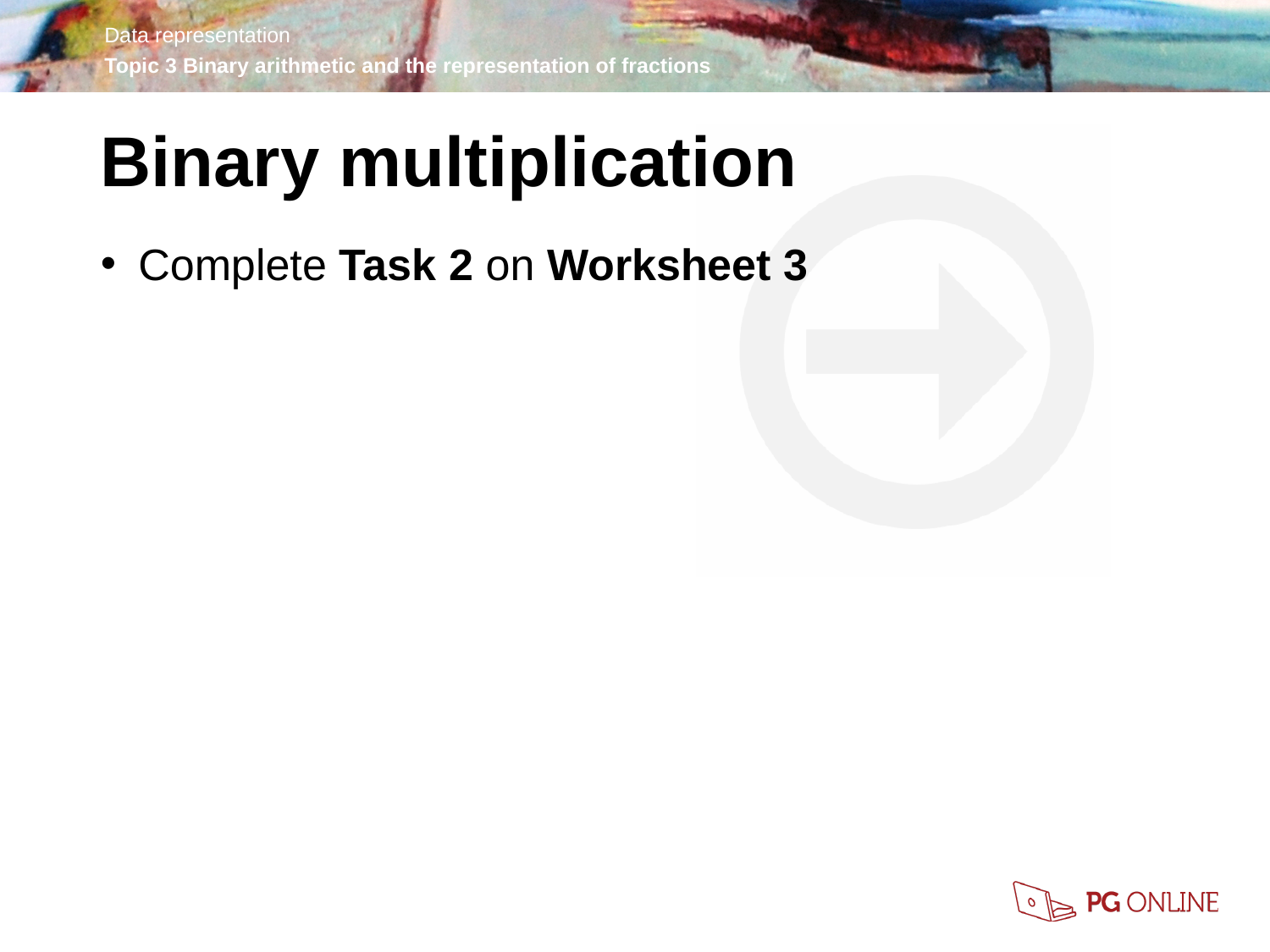

Binary multiplication
Complete Task 2 on Worksheet 3